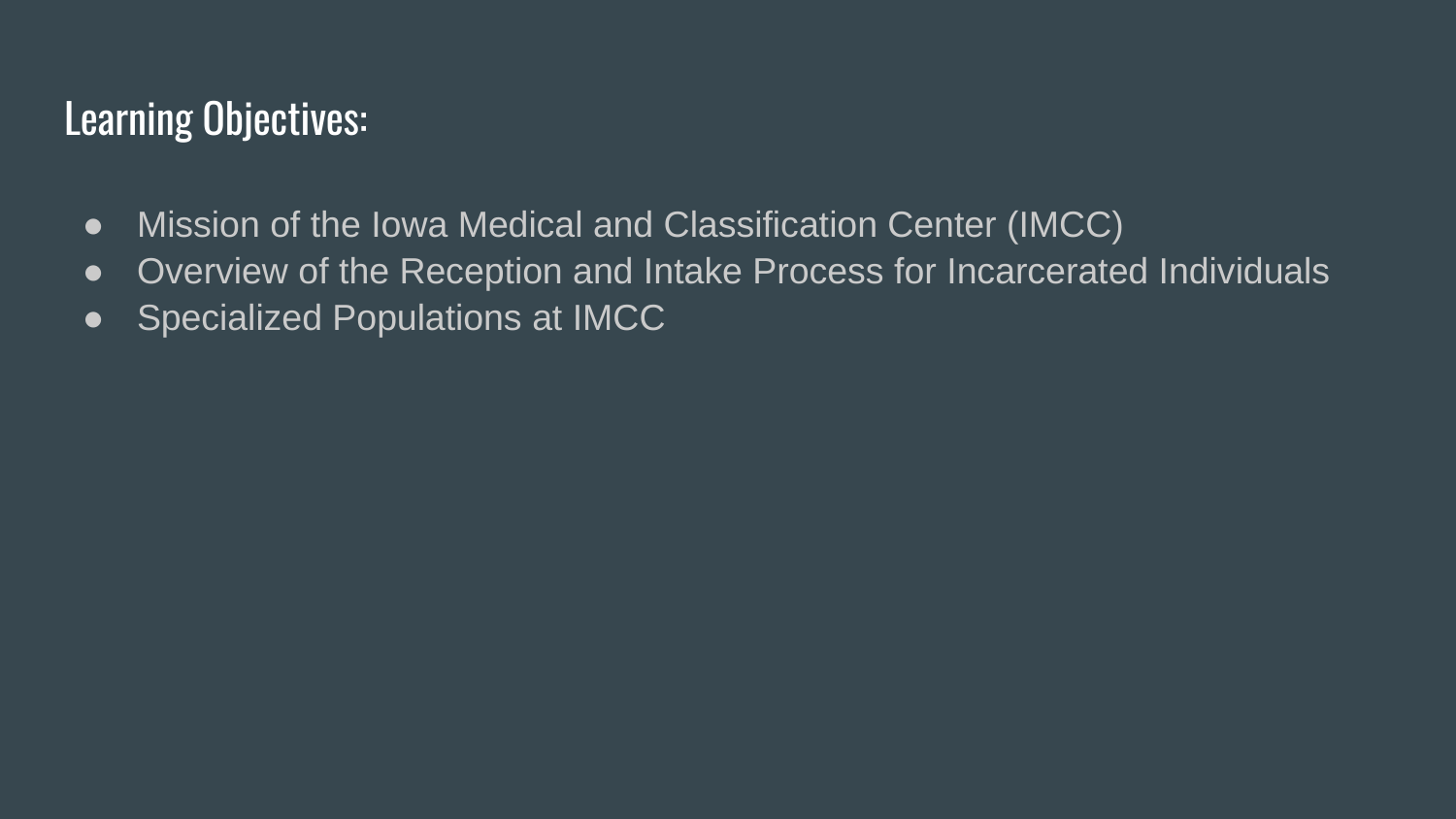

# Learning Objectives:
Mission of the Iowa Medical and Classification Center (IMCC)
Overview of the Reception and Intake Process for Incarcerated Individuals
Specialized Populations at IMCC